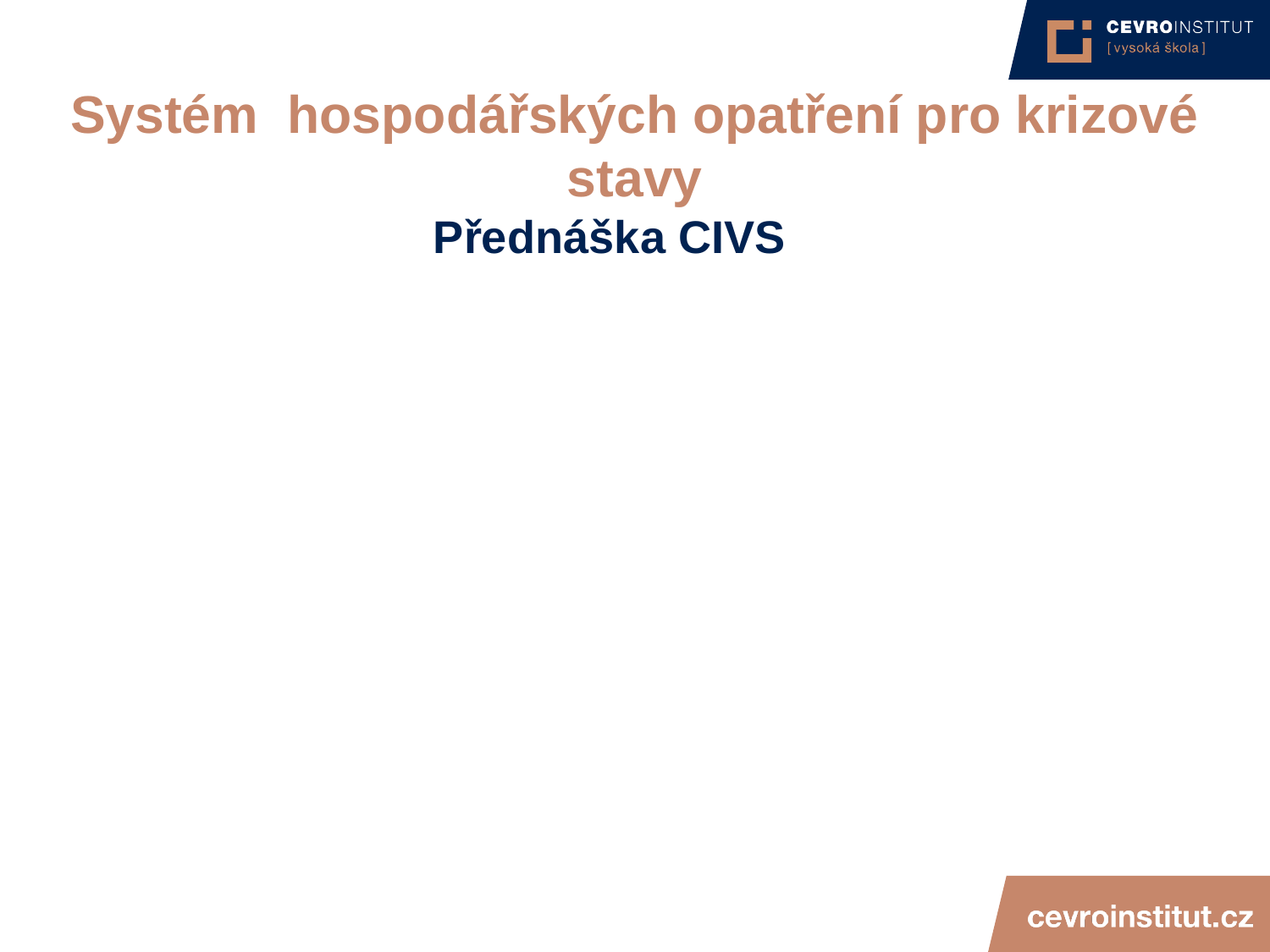

4/15/21
JUDr. Cyril Svoboda PhD
288
# Systém  hospodářských opatření pro krizové stavy
Přednáška CIVS